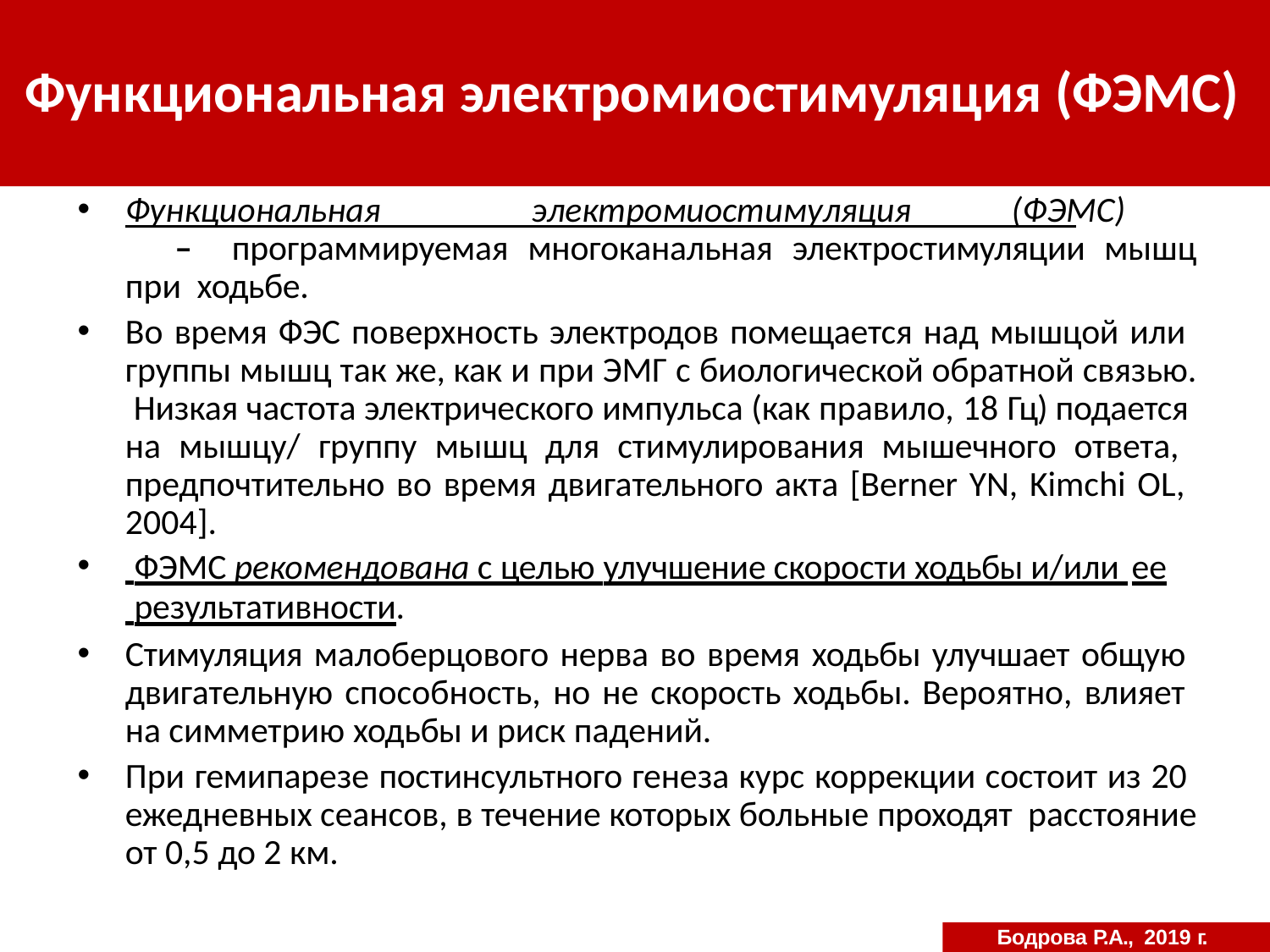

# Функциональная электромиостимуляция (ФЭМС)
Функциональная	электромиостимуляция	(ФЭМС)	–  программируемая многоканальная электростимуляции мышц при  ходьбе.
Во время ФЭС поверхность электродов помещается над мышцой или  группы мышц так же, как и при ЭМГ с биологической обратной связью.  Низкая частота электрического импульса (как правило, 18 Гц) подается  на мышцу/ группу мышц для стимулирования мышечного ответа,  предпочтительно во время двигательного акта [Berner YN, Kimchi OL,  2004].
 ФЭМС рекомендована с целью улучшение скорости ходьбы и/или ее
 результативности.
Стимуляция малоберцового нерва во время ходьбы улучшает общую  двигательную способность, но не скорость ходьбы. Вероятно, влияет  на симметрию ходьбы и риск падений.
При гемипарезе постинсультного генеза курс коррекции состоит из 20  ежедневных сеансов, в течение которых больные проходят  расстояние от 0,5 до 2 км.

Бодрова Р.А., 2019 г.